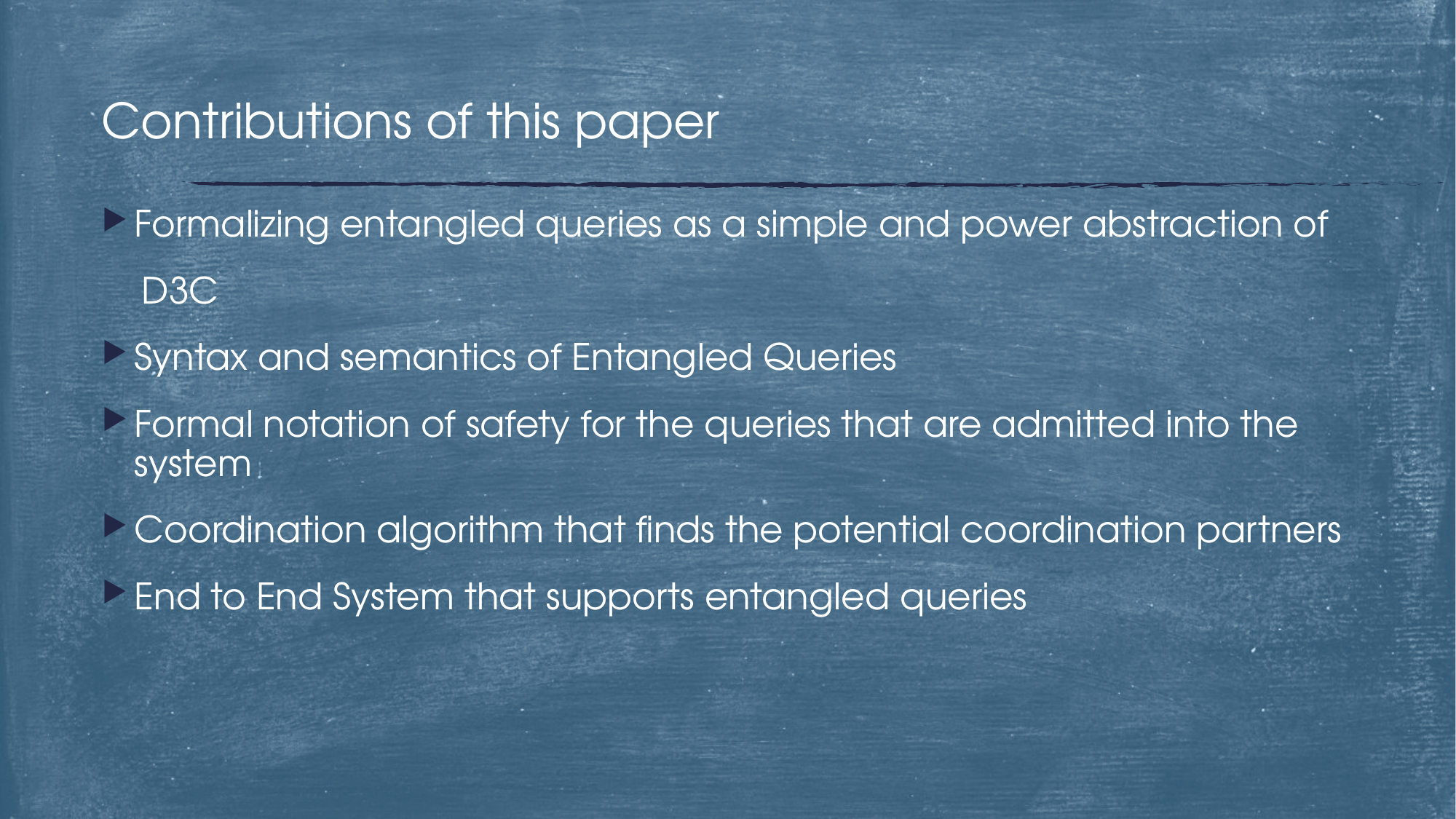

# Contributions of this paper
Formalizing entangled queries as a simple and power abstraction of
    D3C
Syntax and semantics of Entangled Queries
Formal notation of safety for the queries that are admitted into the system
Coordination algorithm that finds the potential coordination partners
End to End System that supports entangled queries